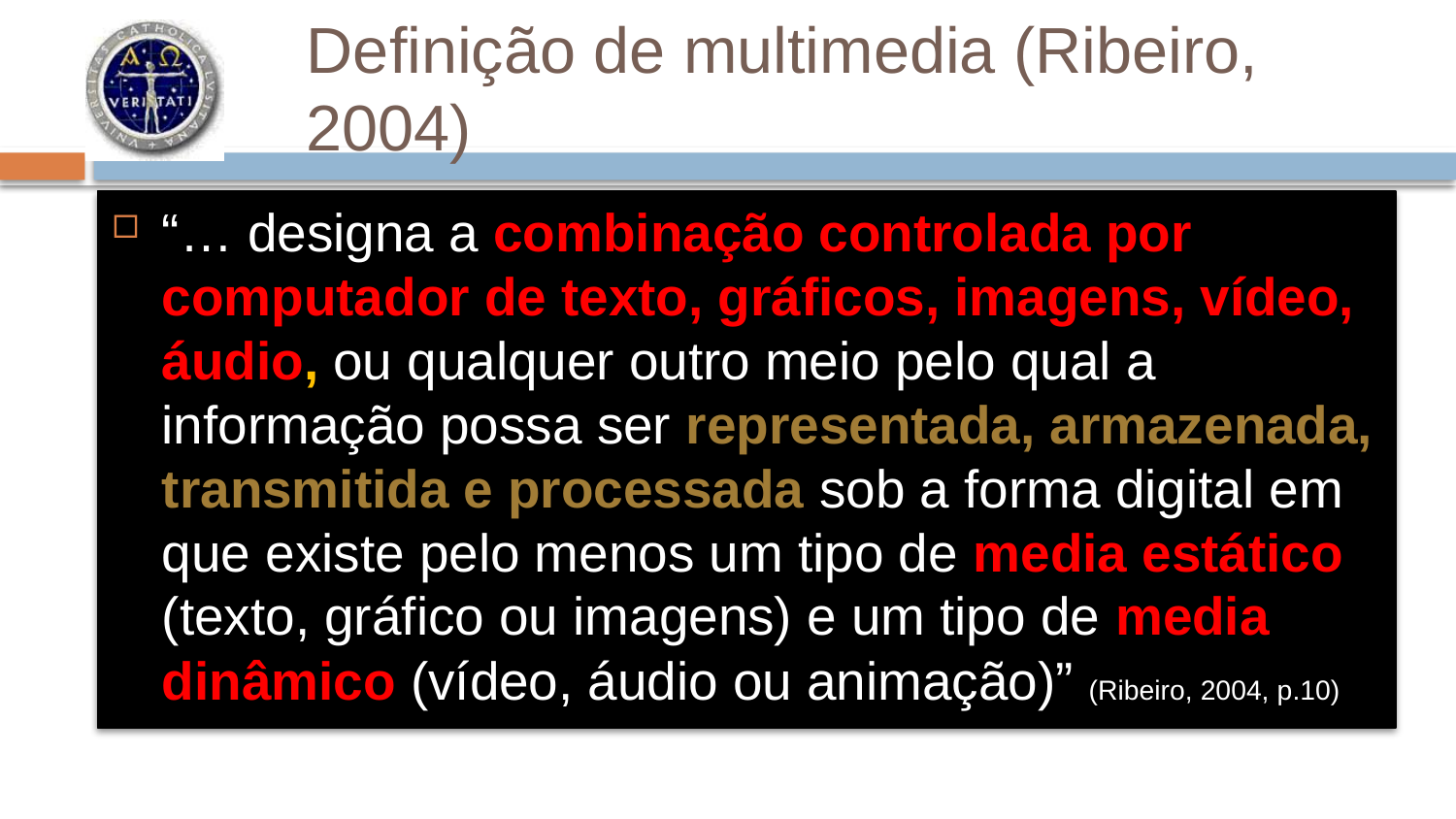

# Definição de multimedia (Ribeiro, 2004)
“… designa a combinação controlada por computador de texto, gráficos, imagens, vídeo, áudio, ou qualquer outro meio pelo qual a informação possa ser representada, armazenada, transmitida e processada sob a forma digital em que existe pelo menos um tipo de media estático (texto, gráfico ou imagens) e um tipo de media dinâmico (vídeo, áudio ou animação)” (Ribeiro, 2004, p.10)